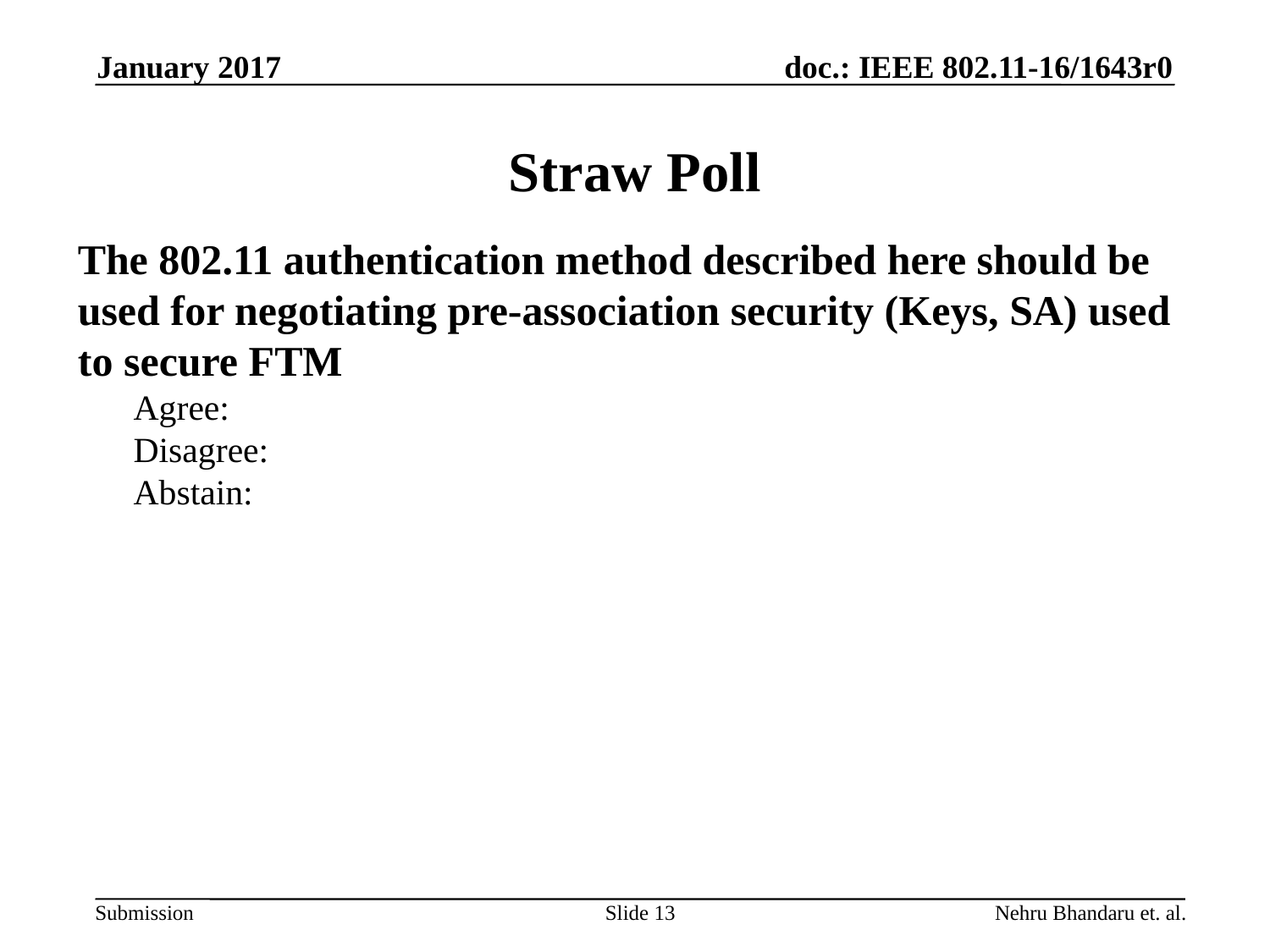

January 2017
# Straw Poll
The 802.11 authentication method described here should be used for negotiating pre-association security (Keys, SA) used to secure FTM
Agree:
Disagree:
Abstain:

Slide 13
Nehru Bhandaru et. al.